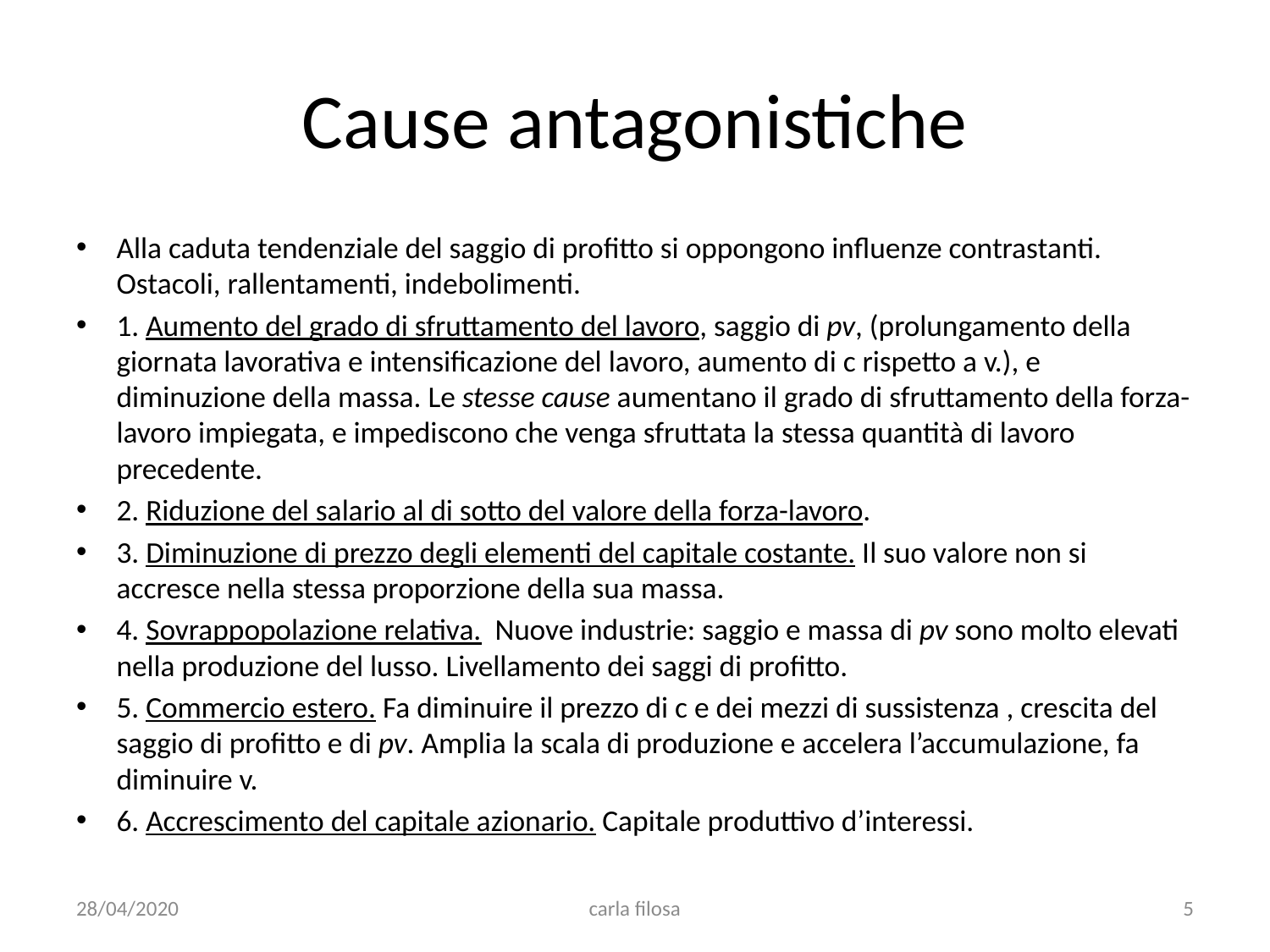

# Cause antagonistiche
Alla caduta tendenziale del saggio di profitto si oppongono influenze contrastanti. Ostacoli, rallentamenti, indebolimenti.
1. Aumento del grado di sfruttamento del lavoro, saggio di pv, (prolungamento della giornata lavorativa e intensificazione del lavoro, aumento di c rispetto a v.), e diminuzione della massa. Le stesse cause aumentano il grado di sfruttamento della forza-lavoro impiegata, e impediscono che venga sfruttata la stessa quantità di lavoro precedente.
2. Riduzione del salario al di sotto del valore della forza-lavoro.
3. Diminuzione di prezzo degli elementi del capitale costante. Il suo valore non si accresce nella stessa proporzione della sua massa.
4. Sovrappopolazione relativa.  Nuove industrie: saggio e massa di pv sono molto elevati nella produzione del lusso. Livellamento dei saggi di profitto.
5. Commercio estero. Fa diminuire il prezzo di c e dei mezzi di sussistenza , crescita del saggio di profitto e di pv. Amplia la scala di produzione e accelera l’accumulazione, fa diminuire v.
6. Accrescimento del capitale azionario. Capitale produttivo d’interessi.

28/04/2020
carla filosa
5